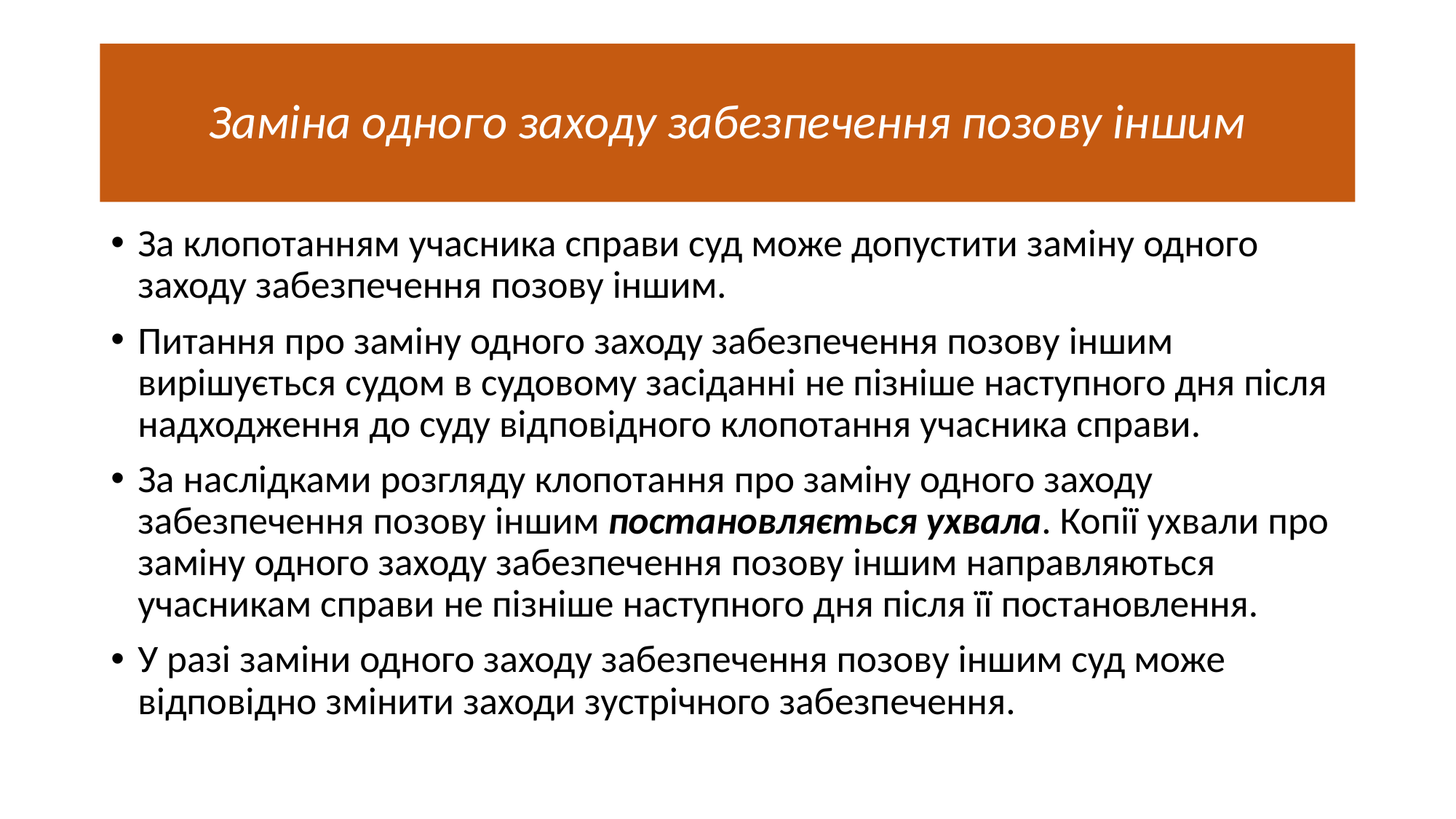

# Заміна одного заходу забезпечення позову іншим
За клопотанням учасника справи суд може допустити заміну одного заходу забезпечення позову іншим.
Питання про заміну одного заходу забезпечення позову іншим вирішується судом в судовому засіданні не пізніше наступного дня після надходження до суду відповідного клопотання учасника справи.
За наслідками розгляду клопотання про заміну одного заходу забезпечення позову іншим постановляється ухвала. Копії ухвали про заміну одного заходу забезпечення позову іншим направляються учасникам справи не пізніше наступного дня після її постановлення.
У разі заміни одного заходу забезпечення позову іншим суд може відповідно змінити заходи зустрічного забезпечення.